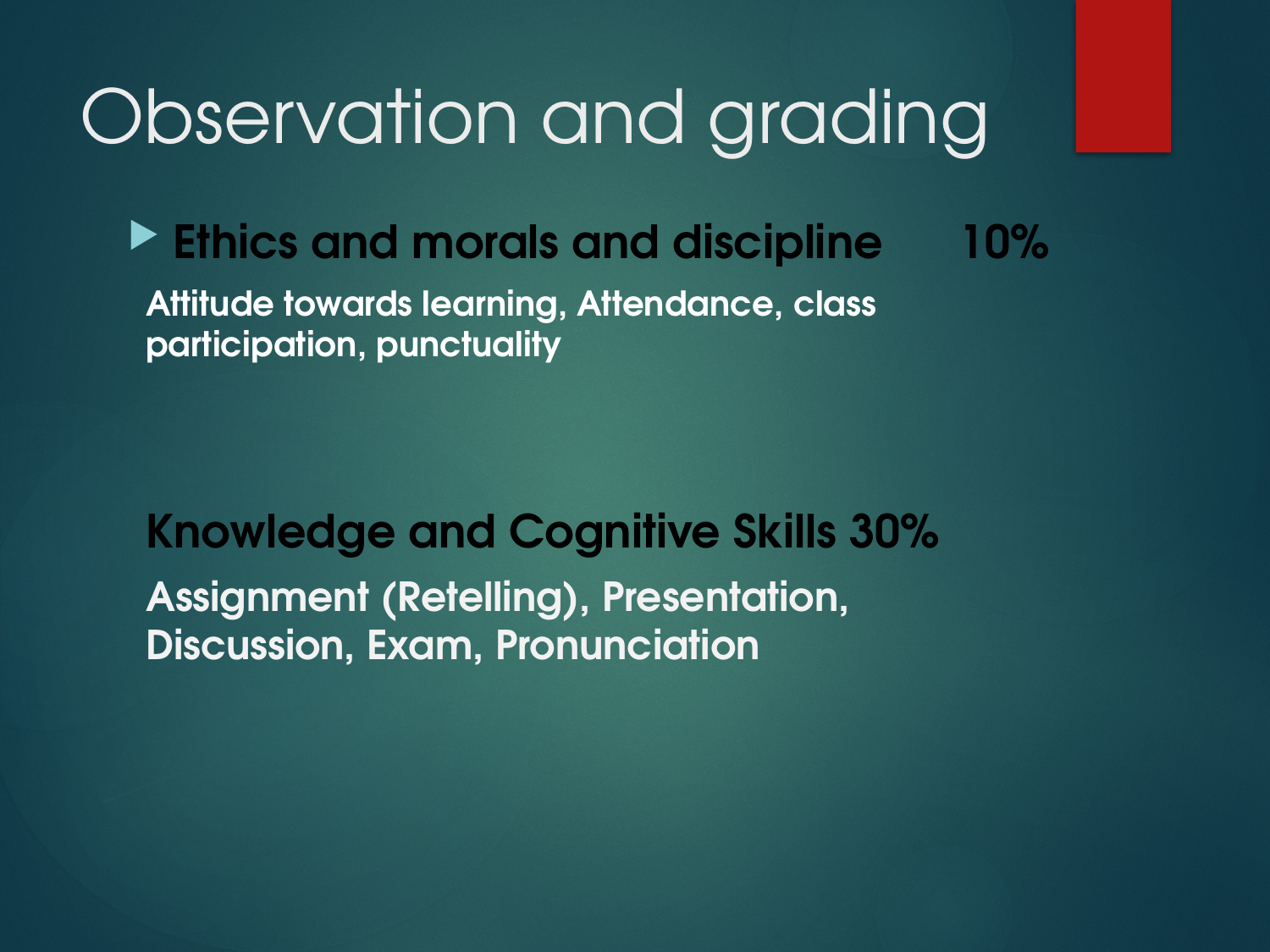

# Observation and grading
Ethics and morals and discipline      10%
Attitude towards learning, Attendance, class participation, punctuality

Knowledge and Cognitive Skills 30%
Assignment (Retelling), Presentation, Discussion, Exam, Pronunciation